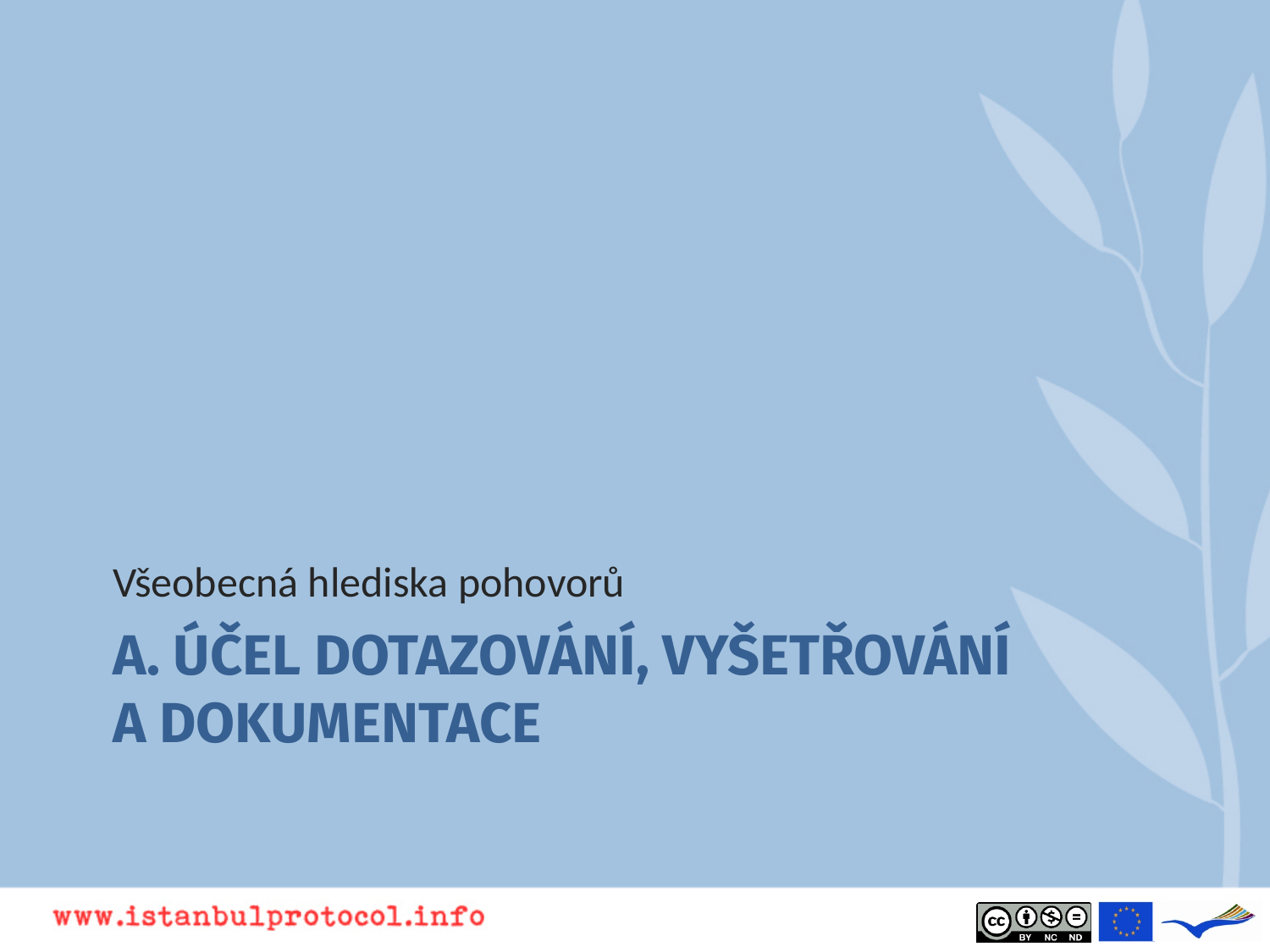

Všeobecná hlediska pohovorů
# A. Účel dotazování, vyšetřování a dokumentace